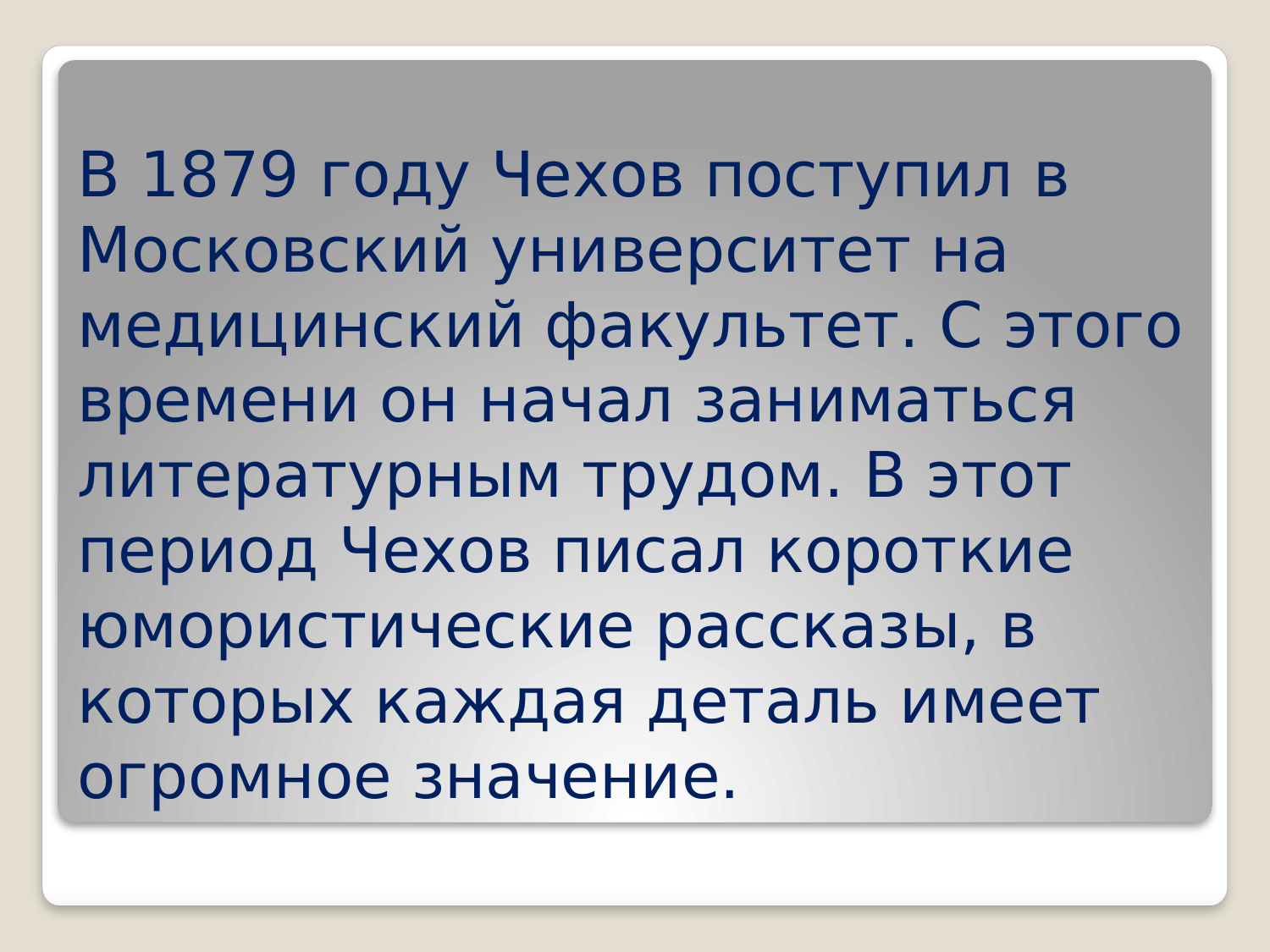

# В 1879 году Чехов поступил в Московский университет на медицинский факультет. С этого времени он начал заниматься литературным трудом. В этот период Чехов писал короткие юмористические рассказы, в которых каждая деталь имеет огромное значение.